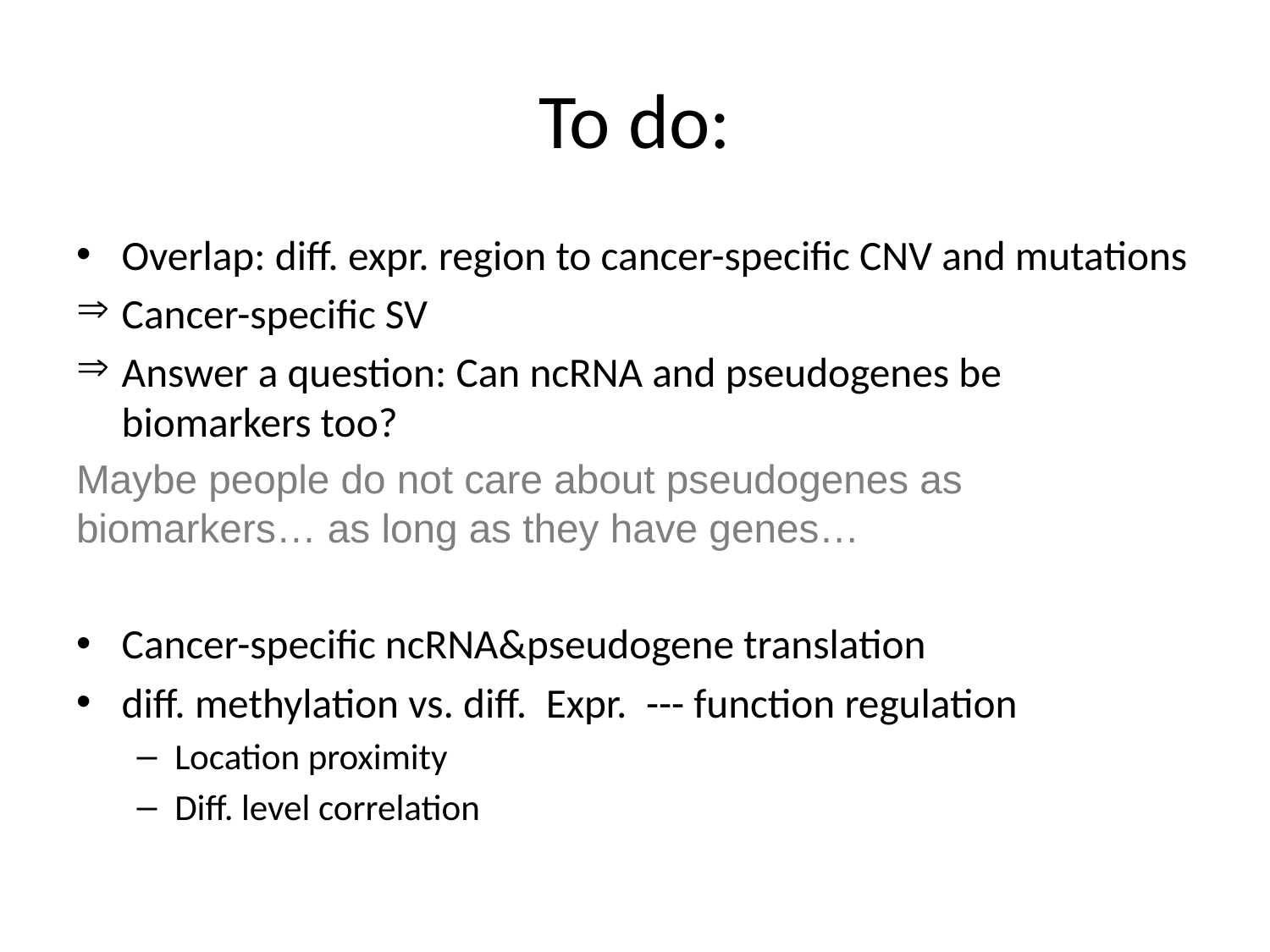

# To do:
Overlap: diff. expr. region to cancer-specific CNV and mutations
Cancer-specific SV
Answer a question: Can ncRNA and pseudogenes be biomarkers too?
Maybe people do not care about pseudogenes as biomarkers… as long as they have genes…

Cancer-specific ncRNA&pseudogene translation
diff. methylation vs. diff.  Expr.  --- function regulation
Location proximity
Diff. level correlation